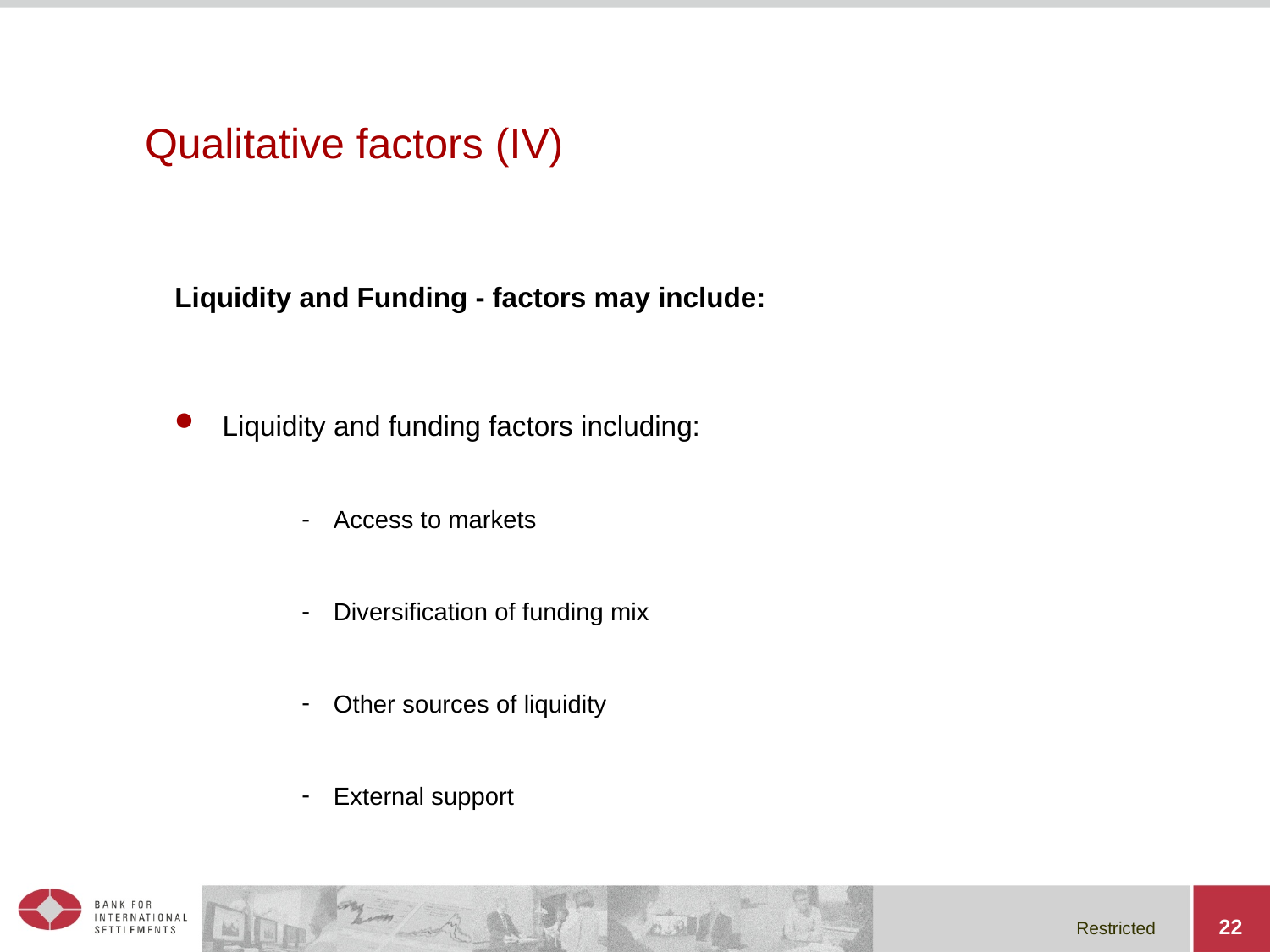

# Qualitative factors (IV)
Liquidity and Funding - factors may include:

Liquidity and funding factors including:

Access to markets

Diversification of funding mix

Other sources of liquidity

External support

22